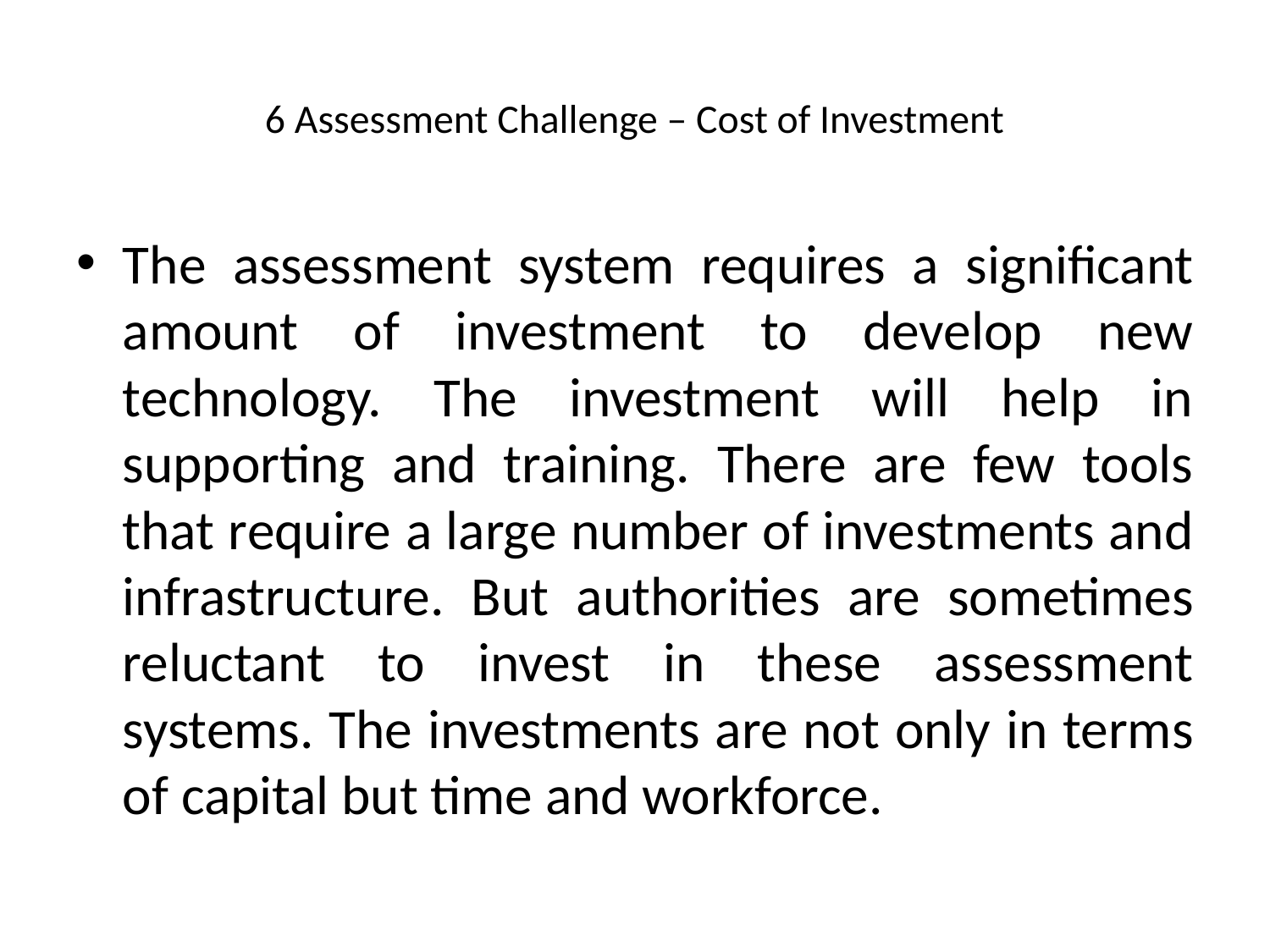

# 6 Assessment Challenge – Cost of Investment
The assessment system requires a significant amount of investment to develop new technology. The investment will help in supporting and training. There are few tools that require a large number of investments and infrastructure. But authorities are sometimes reluctant to invest in these assessment systems. The investments are not only in terms of capital but time and workforce.